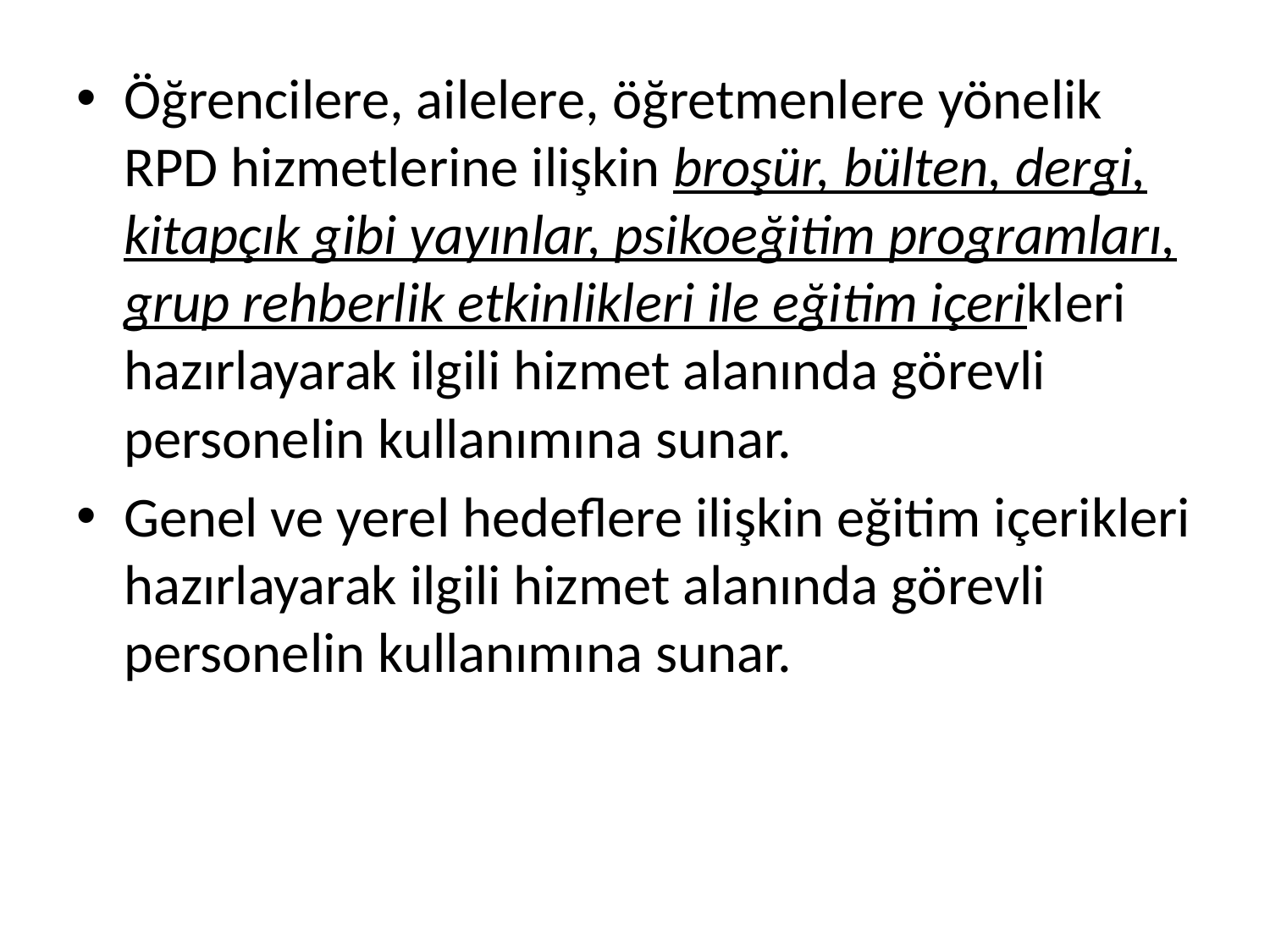

Öğrencilere, ailelere, öğretmenlere yönelik RPD hizmetlerine ilişkin broşür, bülten, dergi, kitapçık gibi yayınlar, psikoeğitim programları, grup rehberlik etkinlikleri ile eğitim içerikleri hazırlayarak ilgili hizmet alanında görevli personelin kullanımına sunar.
Genel ve yerel hedeflere ilişkin eğitim içerikleri hazırlayarak ilgili hizmet alanında görevli personelin kullanımına sunar.